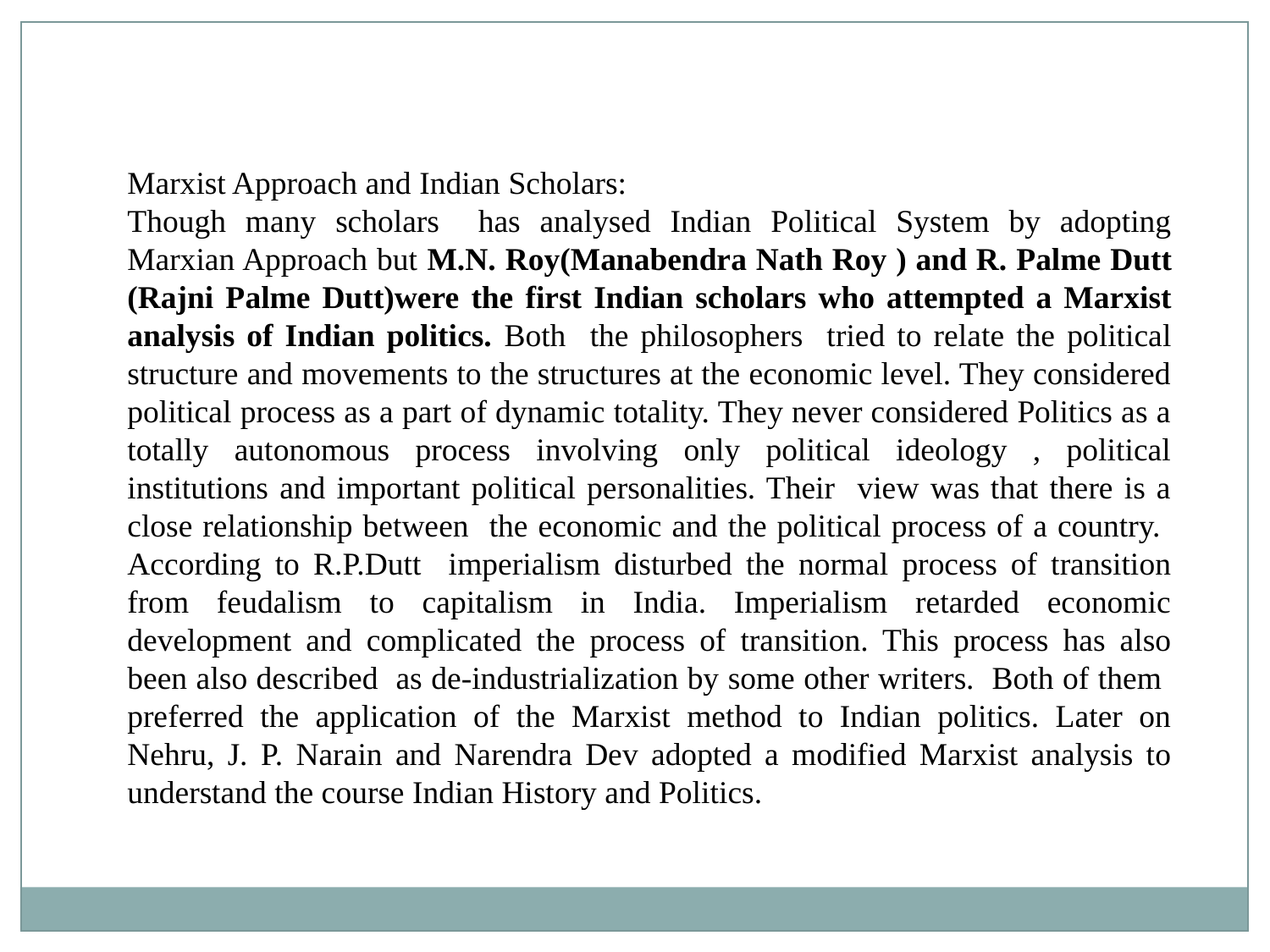

Marxist Approach and Indian Scholars:
Though many scholars  has analysed Indian Political System by adopting Marxian Approach but M.N. Roy(Manabendra Nath Roy ) and R. Palme Dutt (Rajni Palme Dutt)were the first Indian scholars who attempted a Marxist analysis of Indian politics. Both  the philosophers  tried to relate the political structure and movements to the structures at the economic level. They considered political process as a part of dynamic totality. They never considered Politics as a totally autonomous process involving only political ideology , political institutions and important political personalities. Their  view was that there is a close relationship between  the economic and the political process of a country.  According to R.P.Dutt  imperialism disturbed the normal process of transition from feudalism to capitalism in India. Imperialism retarded economic development and complicated the process of transition. This process has also been also described  as de-industrialization by some other writers.  Both of them  preferred the application of the Marxist method to Indian politics. Later on Nehru, J. P. Narain and Narendra Dev adopted a modified Marxist analysis to understand the course Indian History and Politics.